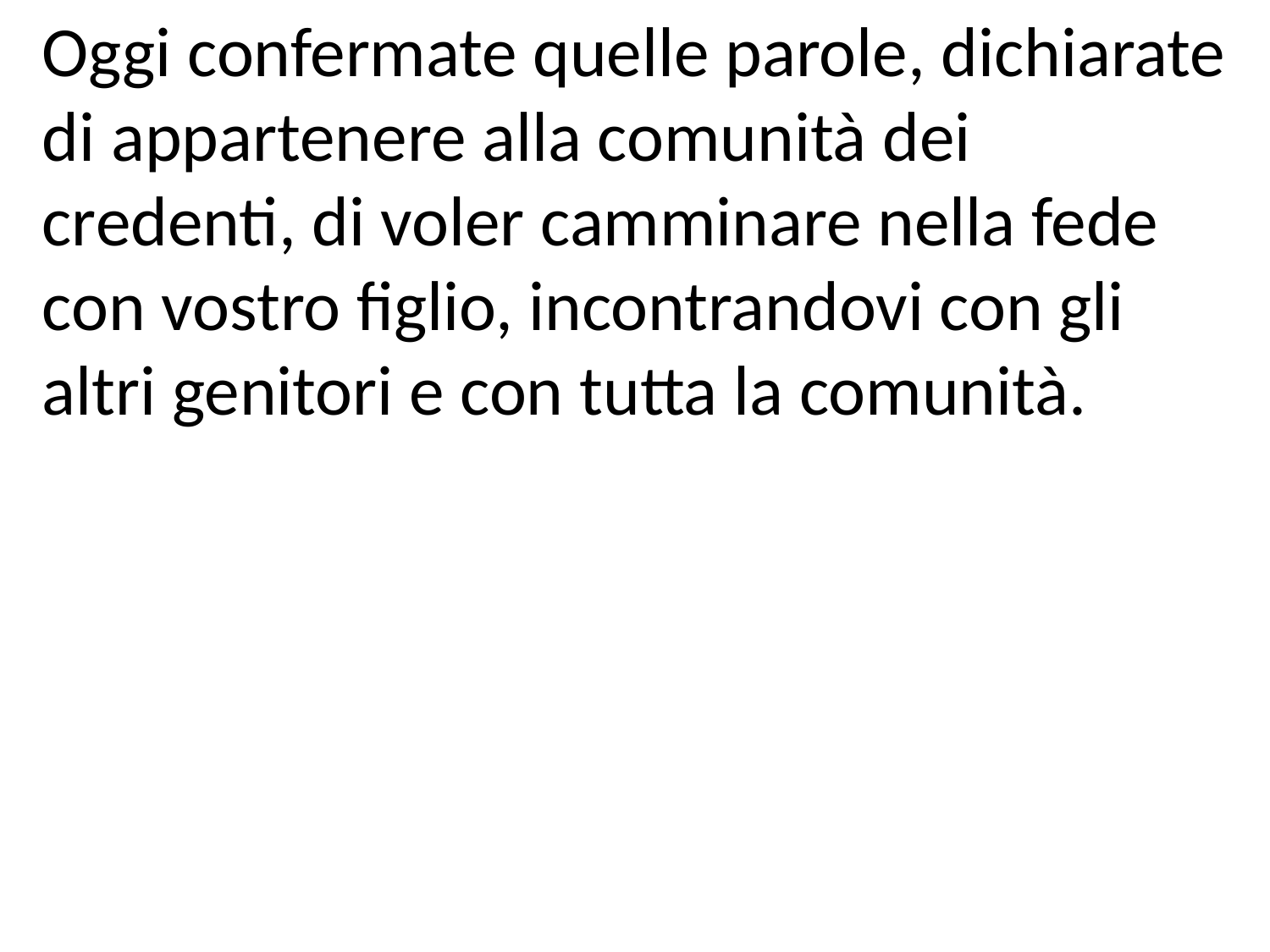

Oggi confermate quelle parole, dichiarate di appartenere alla comunità dei credenti, di voler camminare nella fede con vostro figlio, incontrandovi con gli altri genitori e con tutta la comunità.